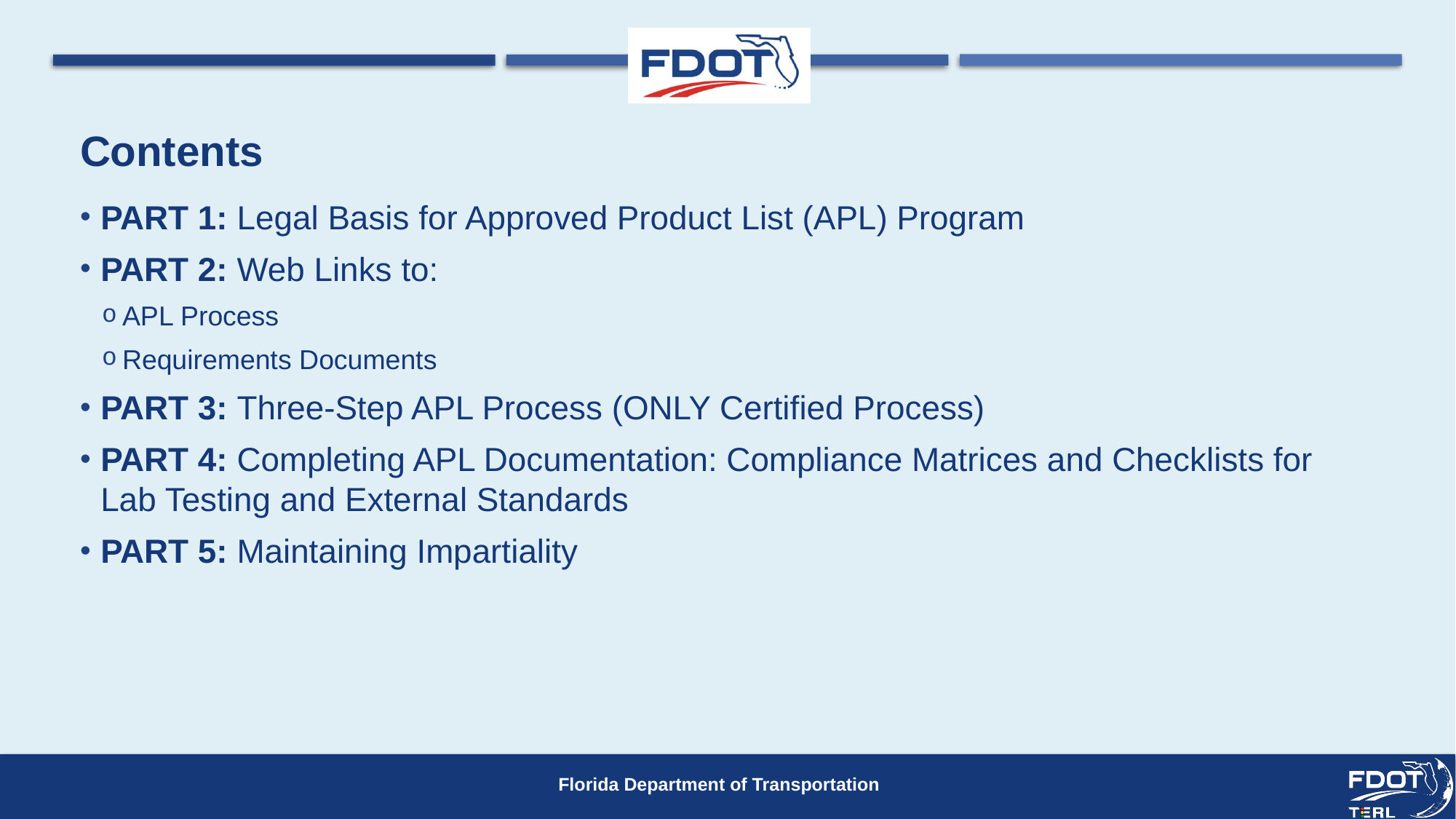

# Contents
PART 1: Legal Basis for Approved Product List (APL) Program
PART 2: Web Links to:
APL Process
Requirements Documents
PART 3: Three-Step APL Process (ONLY Certified Process)
PART 4: Completing APL Documentation: Compliance Matrices and Checklists for Lab Testing and External Standards
PART 5: Maintaining Impartiality